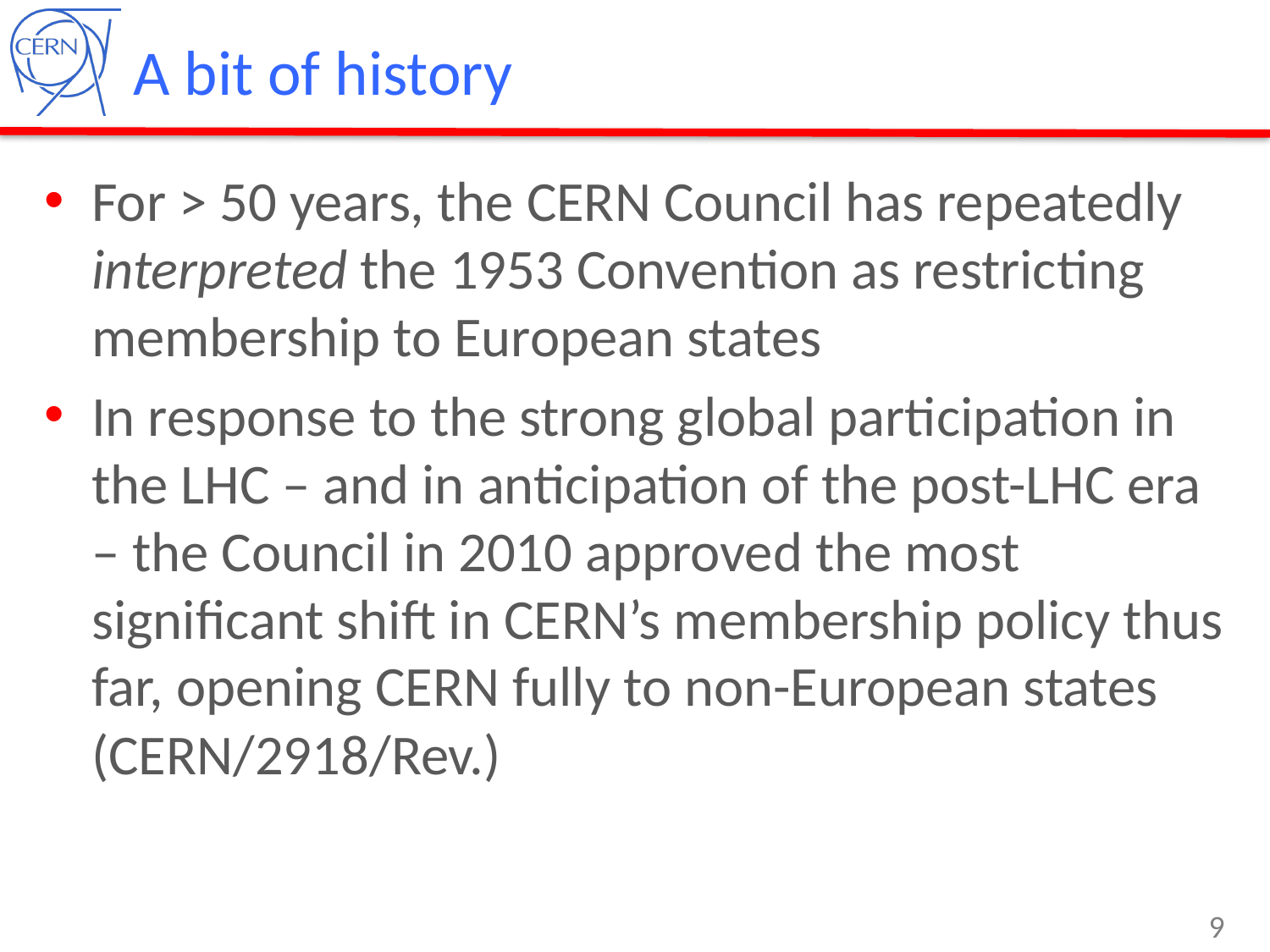

# A bit of history
For > 50 years, the CERN Council has repeatedly interpreted the 1953 Convention as restricting membership to European states
In response to the strong global participation in the LHC – and in anticipation of the post-LHC era – the Council in 2010 approved the most significant shift in CERN’s membership policy thus far, opening CERN fully to non-European states (CERN/2918/Rev.)
9